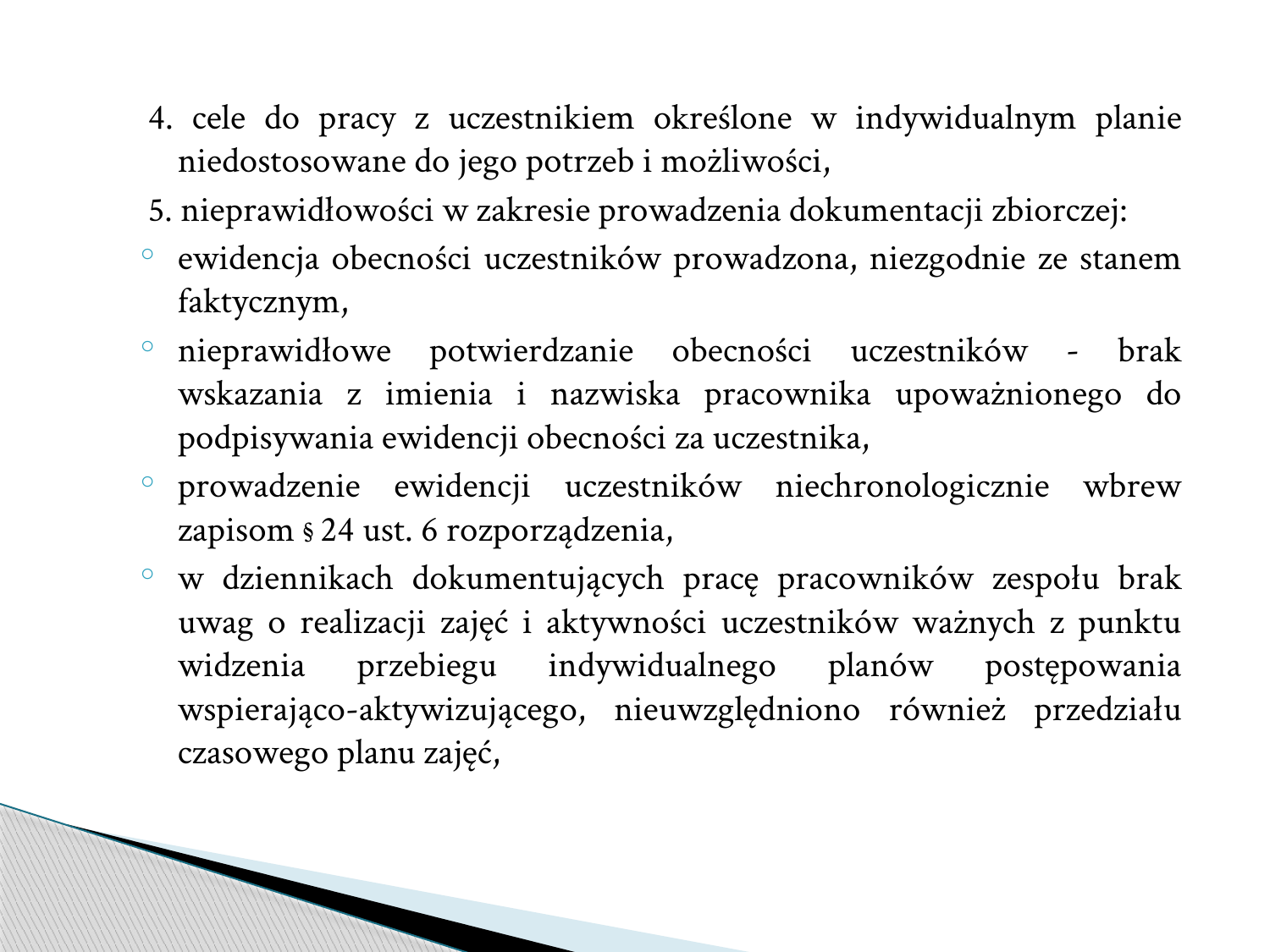

4. cele do pracy z uczestnikiem określone w indywidualnym planie niedostosowane do jego potrzeb i możliwości,
5. nieprawidłowości w zakresie prowadzenia dokumentacji zbiorczej:
ewidencja obecności uczestników prowadzona, niezgodnie ze stanem faktycznym,
nieprawidłowe potwierdzanie obecności uczestników - brak wskazania z imienia i nazwiska pracownika upoważnionego do podpisywania ewidencji obecności za uczestnika,
prowadzenie ewidencji uczestników niechronologicznie wbrew zapisom § 24 ust. 6 rozporządzenia,
w dziennikach dokumentujących pracę pracowników zespołu brak uwag o realizacji zajęć i aktywności uczestników ważnych z punktu widzenia przebiegu indywidualnego planów postępowania wspierająco-aktywizującego, nieuwzględniono również przedziału czasowego planu zajęć,